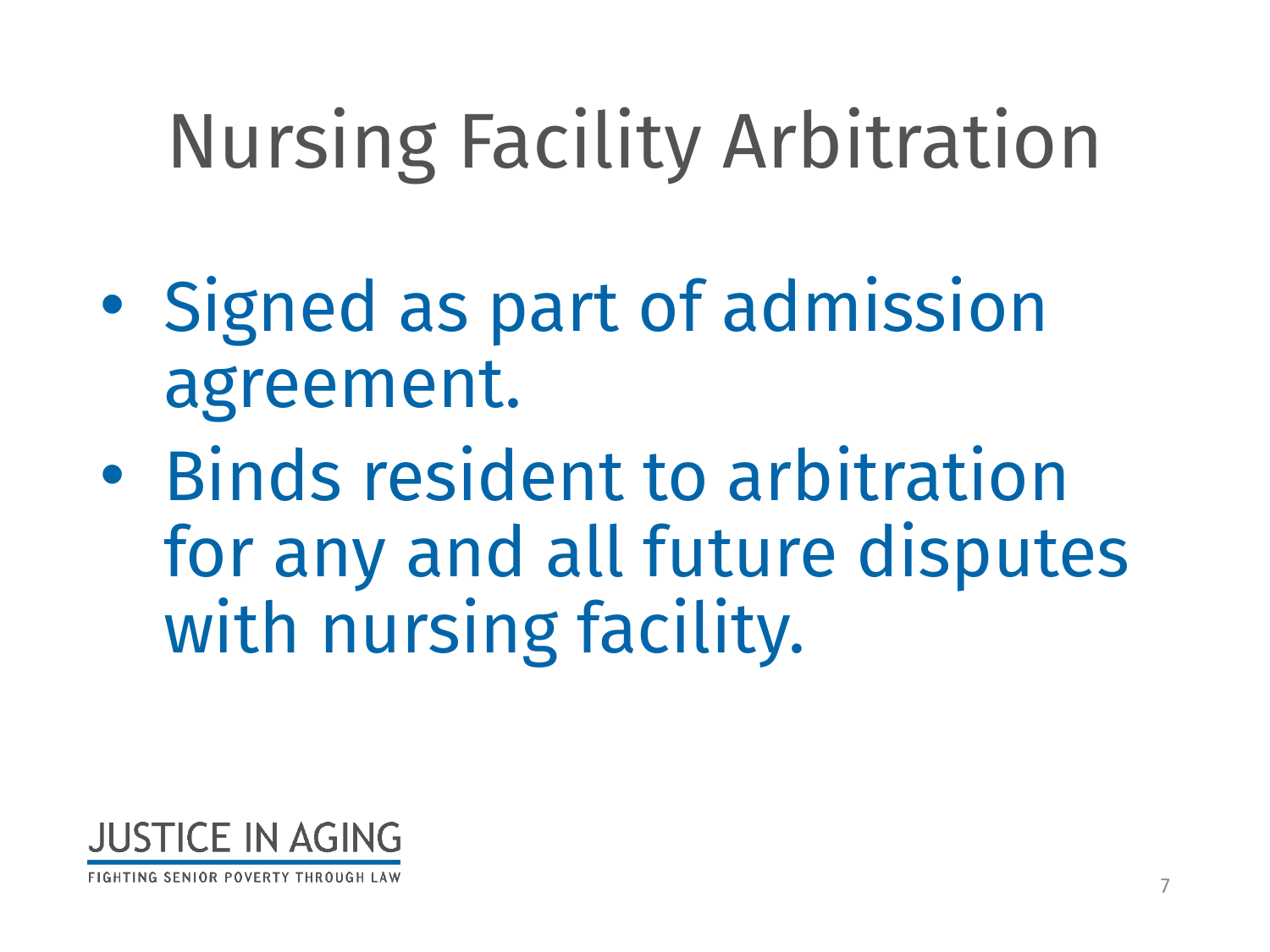

# Nursing Facility Arbitration
Signed as part of admission agreement.
Binds resident to arbitration for any and all future disputes with nursing facility.
7